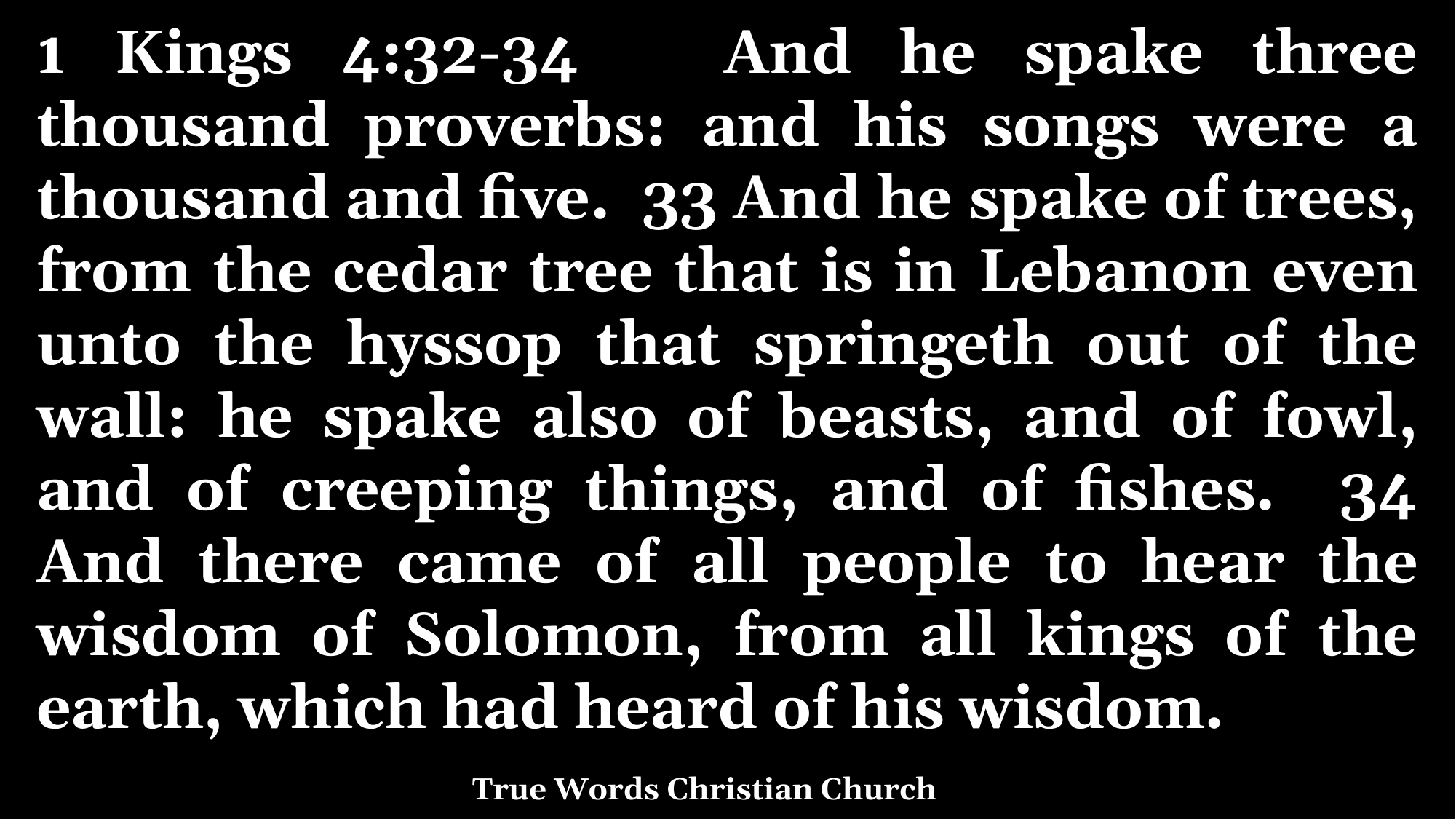

1 Kings 4:32-34   And he spake three thousand proverbs: and his songs were a thousand and five.  33 And he spake of trees, from the cedar tree that is in Lebanon even unto the hyssop that springeth out of the wall: he spake also of beasts, and of fowl, and of creeping things, and of fishes.  34 And there came of all people to hear the wisdom of Solomon, from all kings of the earth, which had heard of his wisdom.
True Words Christian Church